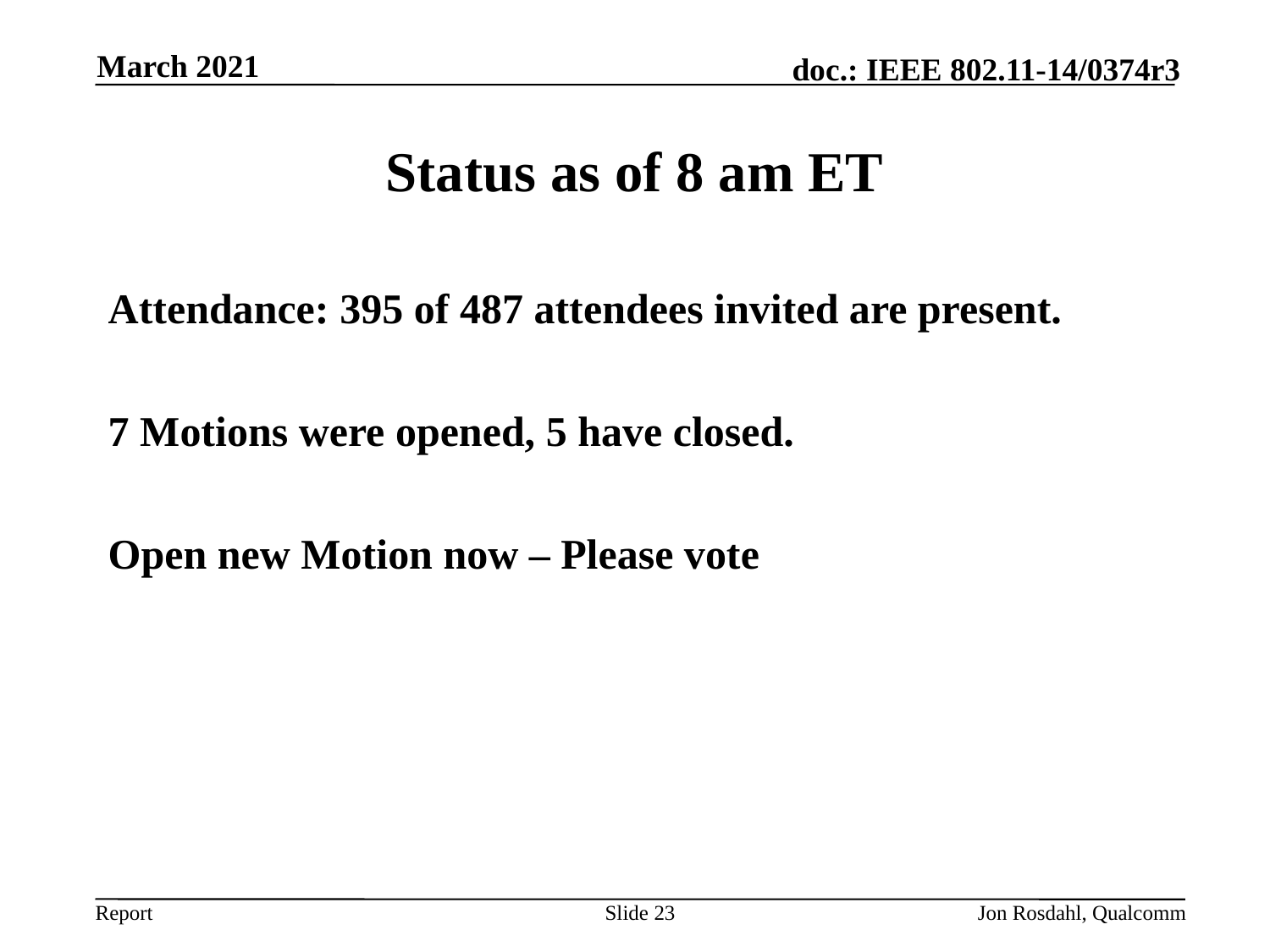

March 2021
# Status as of 8 am ET
Attendance: 395 of 487 attendees invited are present.

7 Motions were opened, 5 have closed.

Open new Motion now – Please vote

Slide 23
Jon Rosdahl, Qualcomm